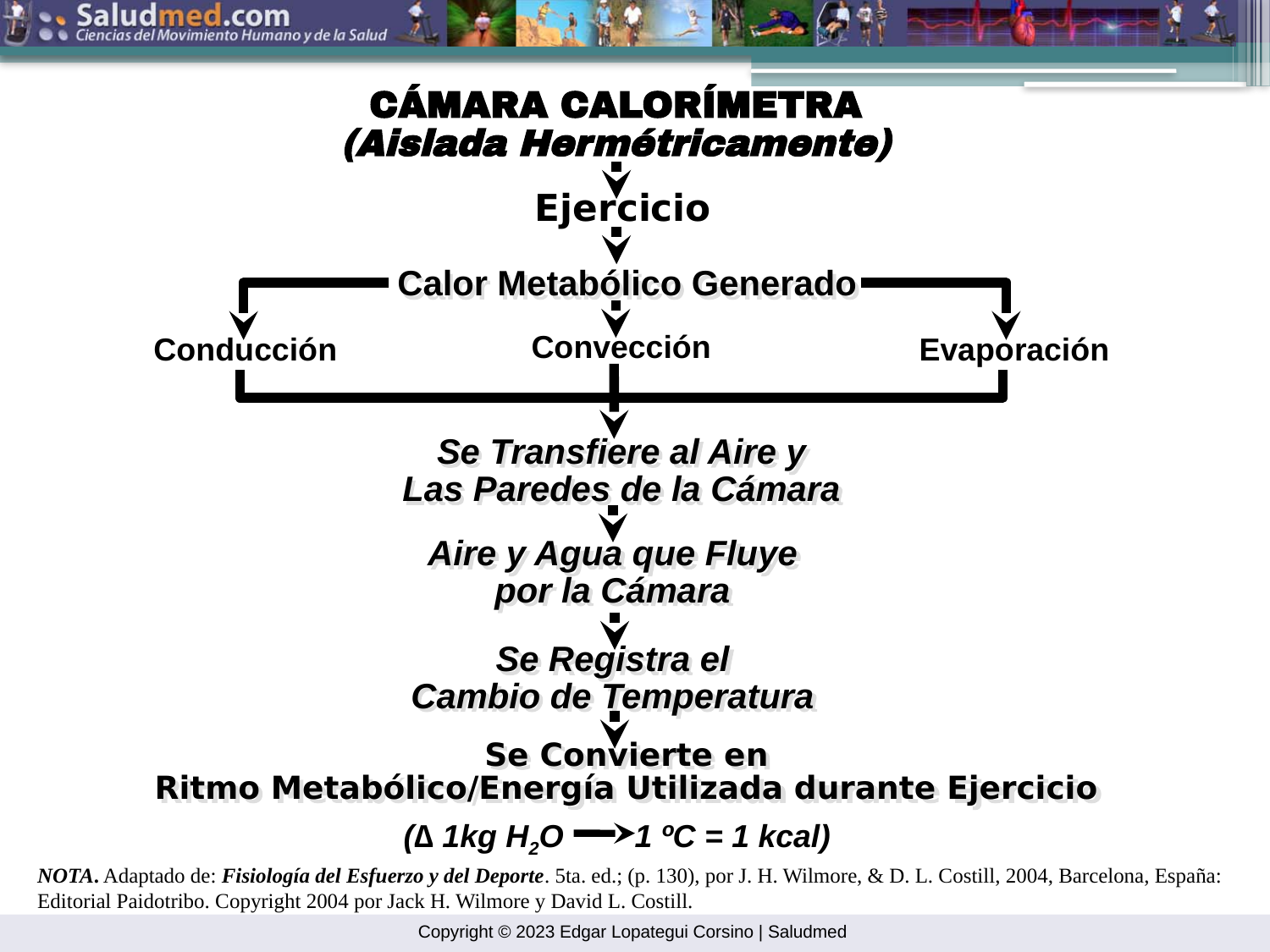

CÁMARA CALORÍMETRA
(Aislada Hermétricamente)

Ejercicio

Calor Metabólico Generado

Convección
Conducción
Evaporación

Se Transfiere al Aire y
Las Paredes de la Cámara

Aire y Agua que Fluye
por la Cámara

Se Registra el
Cambio de Temperatura

Se Convierte en
Ritmo Metabólico/Energía Utilizada durante Ejercicio

(∆ 1kg H2O        1 ºC = 1 kcal)
NOTA. Adaptado de: Fisiología del Esfuerzo y del Deporte. 5ta. ed.; (p. 130), por J. H. Wilmore, & D. L. Costill, 2004, Barcelona, España: Editorial Paidotribo. Copyright 2004 por Jack H. Wilmore y David L. Costill.